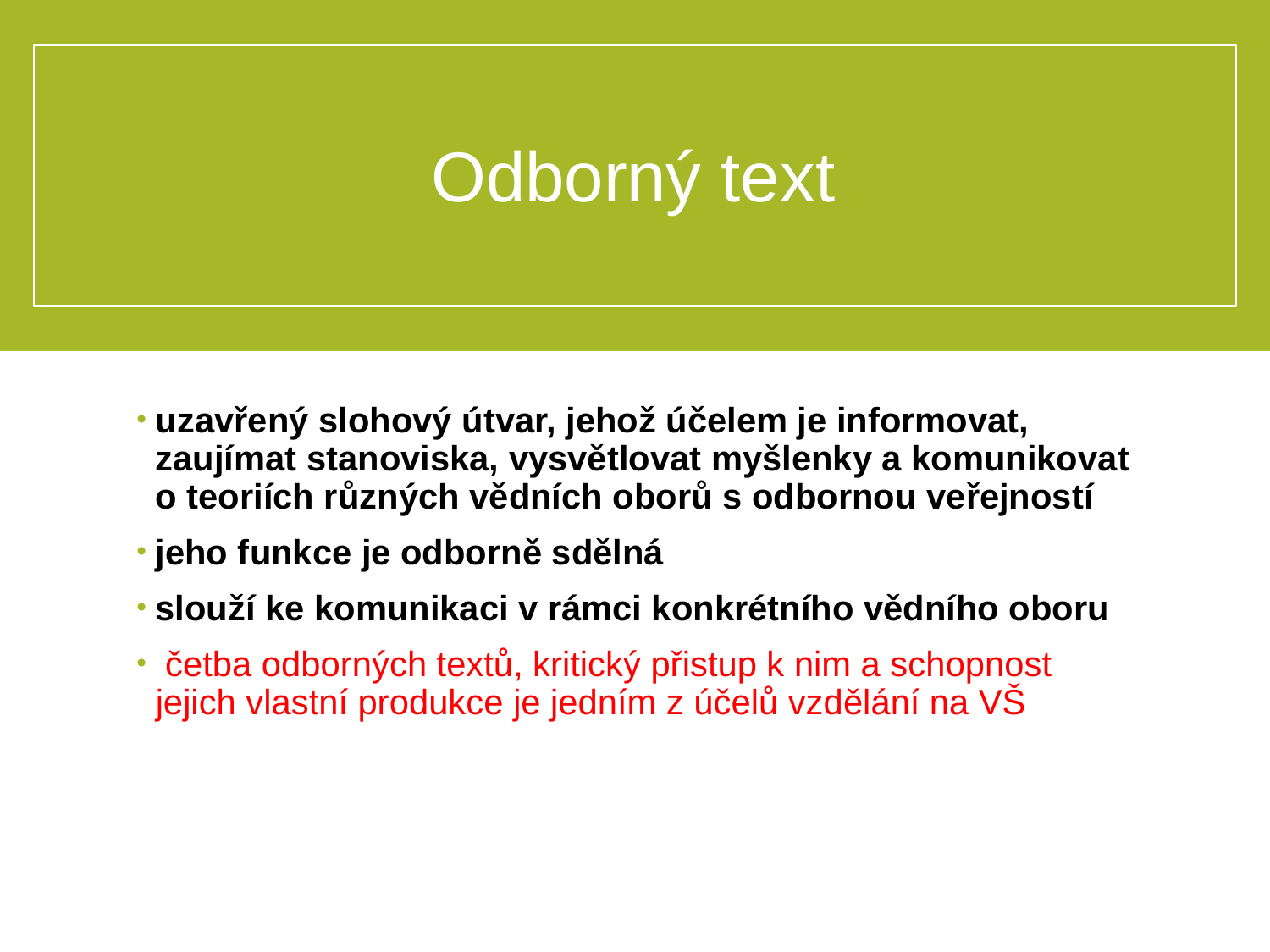

# Odborný text

uzavřený slohový útvar, jehož účelem je informovat, zaujímat stanoviska, vysvětlovat myšlenky a komunikovat o teoriích různých vědních oborů s odbornou veřejností
jeho funkce je odborně sdělná
slouží ke komunikaci v rámci konkrétního vědního oboru
 četba odborných textů, kritický přistup k nim a schopnost jejich vlastní produkce je jedním z účelů vzdělání na VŠ